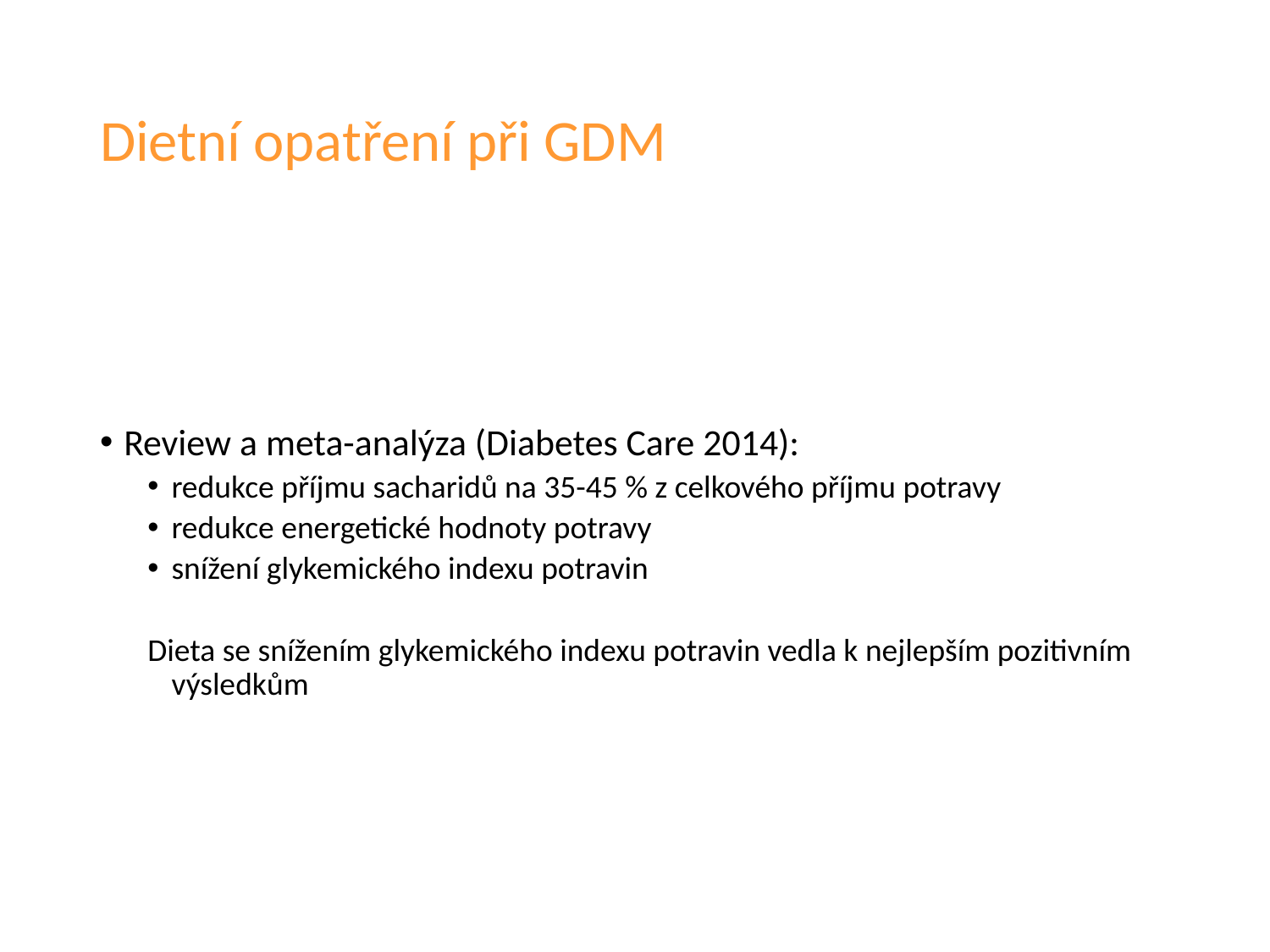

# Dietní opatření při GDM

Review a meta-analýza (Diabetes Care 2014):
redukce příjmu sacharidů na 35-45 % z celkového příjmu potravy
redukce energetické hodnoty potravy
snížení glykemického indexu potravin

Dieta se snížením glykemického indexu potravin vedla k nejlepším pozitivním výsledkům